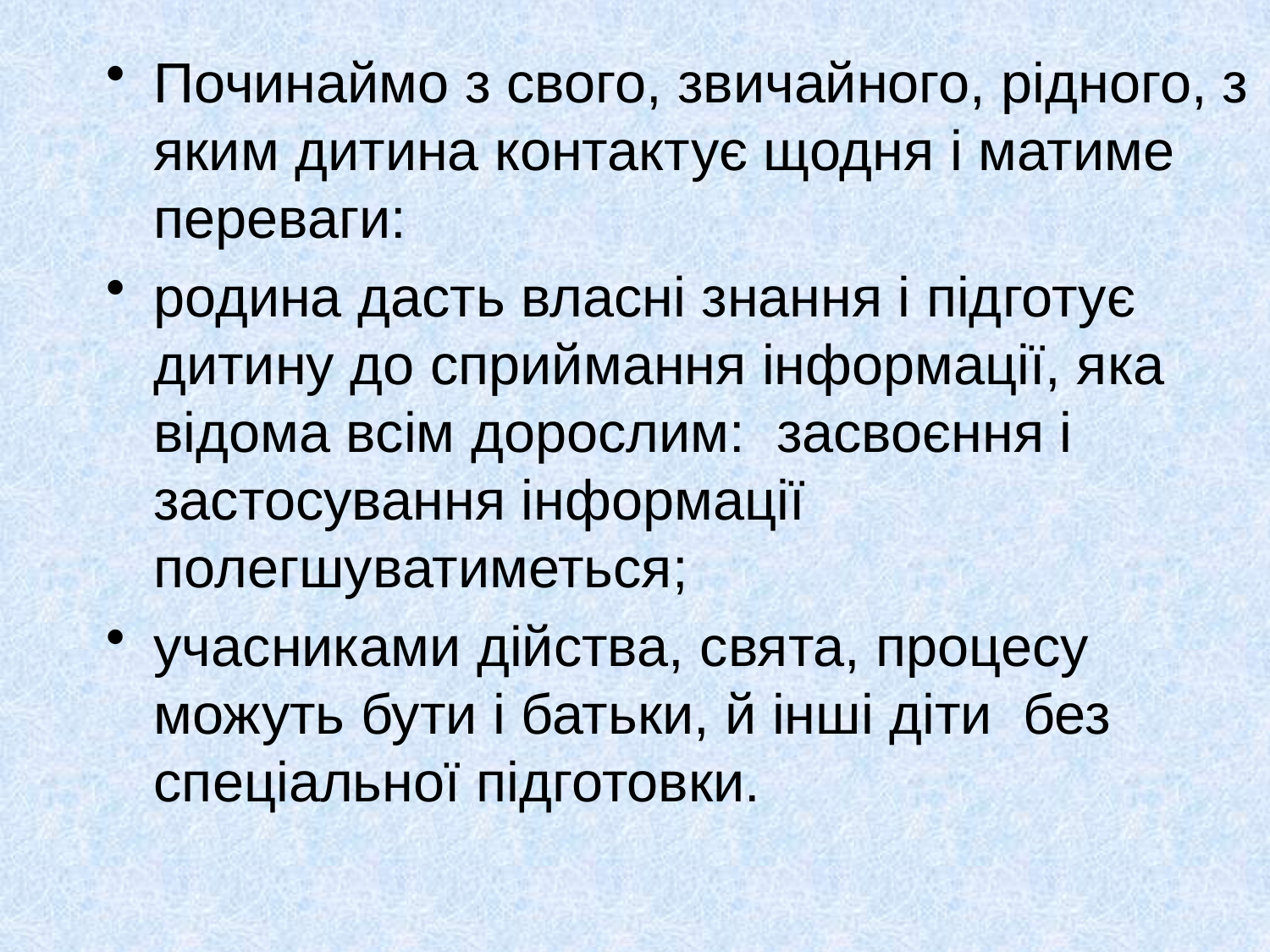

Починаймо з свого, звичайного, рідного, з яким дитина контактує щодня і матиме переваги:
родина дасть власні знання і підготує дитину до сприймання інформації, яка відома всім дорослим:  засвоєння і застосування інформації полегшуватиметься;
учасниками дійства, свята, процесу можуть бути і батьки, й інші діти  без спеціальної підготовки.